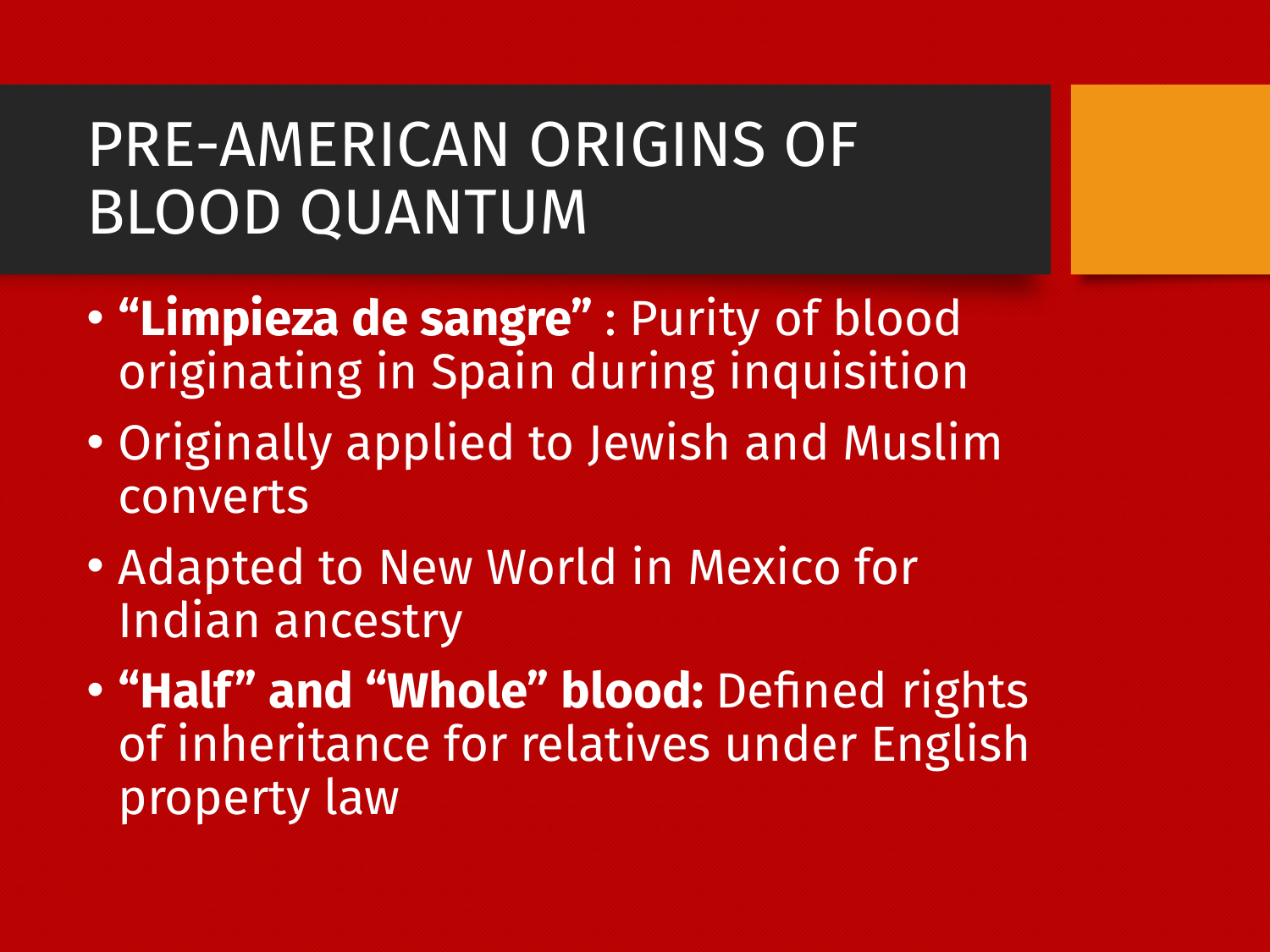

# PRE-AMERICAN ORIGINS OF BLOOD QUANTUM
“Limpieza de sangre” : Purity of blood originating in Spain during inquisition
Originally applied to Jewish and Muslim converts
Adapted to New World in Mexico for Indian ancestry
“Half” and “Whole” blood: Defined rights of inheritance for relatives under English property law